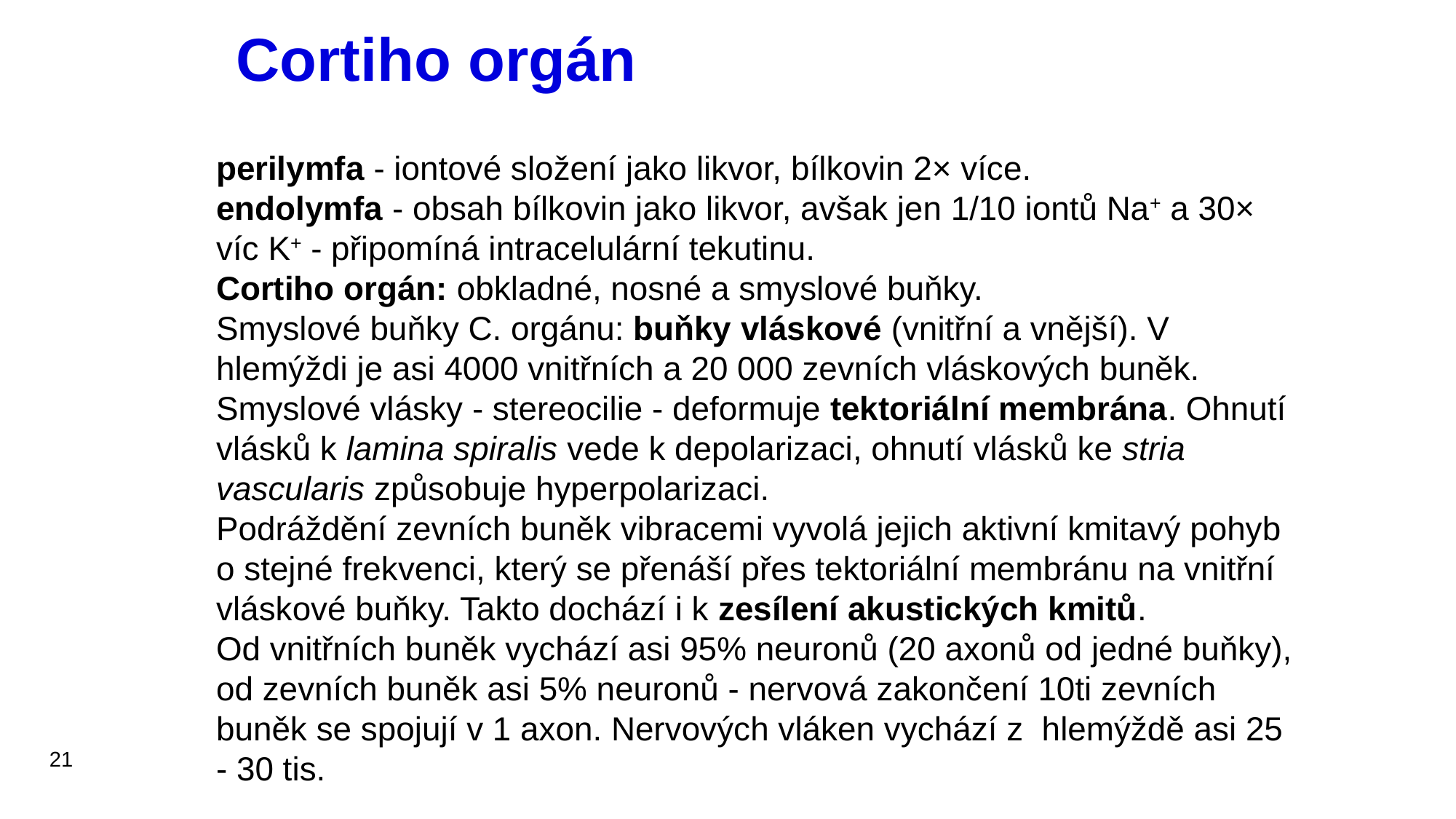

# Cortiho orgán
perilymfa - iontové složení jako likvor, bílkovin 2× více.
endolymfa - obsah bílkovin jako likvor, avšak jen 1/10 iontů Na+ a 30× víc K+ - připomíná intracelulární tekutinu.
Cortiho orgán: obkladné, nosné a smyslové buňky.
Smyslové buňky C. orgánu: buňky vláskové (vnitřní a vnější). V hlemýždi je asi 4000 vnitřních a 20 000 zevních vláskových buněk.
Smyslové vlásky - stereocilie - deformuje tektoriální membrána. Ohnutí vlásků k lamina spiralis vede k depolarizaci, ohnutí vlásků ke stria vascularis způsobuje hyperpolarizaci.
Podráždění zevních buněk vibracemi vyvolá jejich aktivní kmitavý pohyb o stejné frekvenci, který se přenáší přes tektoriální membránu na vnitřní vláskové buňky. Takto dochází i k zesílení akustických kmitů.
Od vnitřních buněk vychází asi 95% neuronů (20 axonů od jedné buňky), od zevních buněk asi 5% neuronů - nervová zakončení 10ti zevních buněk se spojují v 1 axon. Nervových vláken vychází z  hlemýždě asi 25  - 30 tis.
21